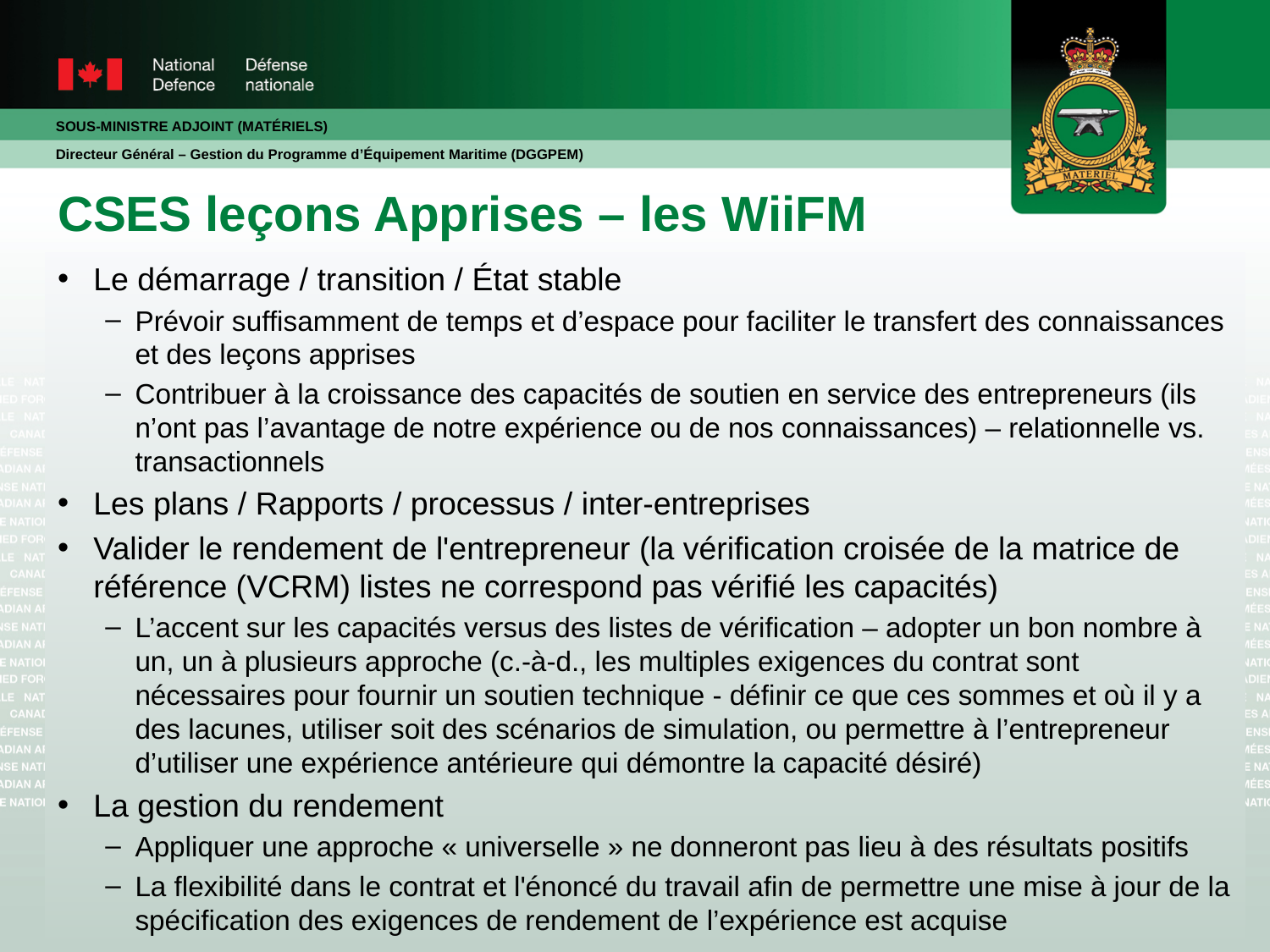

# CSES leçons Apprises – les WiiFM
Le démarrage / transition / État stable
Prévoir suffisamment de temps et d’espace pour faciliter le transfert des connaissances et des leçons apprises
Contribuer à la croissance des capacités de soutien en service des entrepreneurs (ils n’ont pas l’avantage de notre expérience ou de nos connaissances) – relationnelle vs. transactionnels
Les plans / Rapports / processus / inter-entreprises
Valider le rendement de l'entrepreneur (la vérification croisée de la matrice de référence (VCRM) listes ne correspond pas vérifié les capacités)
L’accent sur les capacités versus des listes de vérification – adopter un bon nombre à un, un à plusieurs approche (c.-à-d., les multiples exigences du contrat sont nécessaires pour fournir un soutien technique - définir ce que ces sommes et où il y a des lacunes, utiliser soit des scénarios de simulation, ou permettre à l’entrepreneur d’utiliser une expérience antérieure qui démontre la capacité désiré)
La gestion du rendement
Appliquer une approche « universelle » ne donneront pas lieu à des résultats positifs
La flexibilité dans le contrat et l'énoncé du travail afin de permettre une mise à jour de la spécification des exigences de rendement de l’expérience est acquise